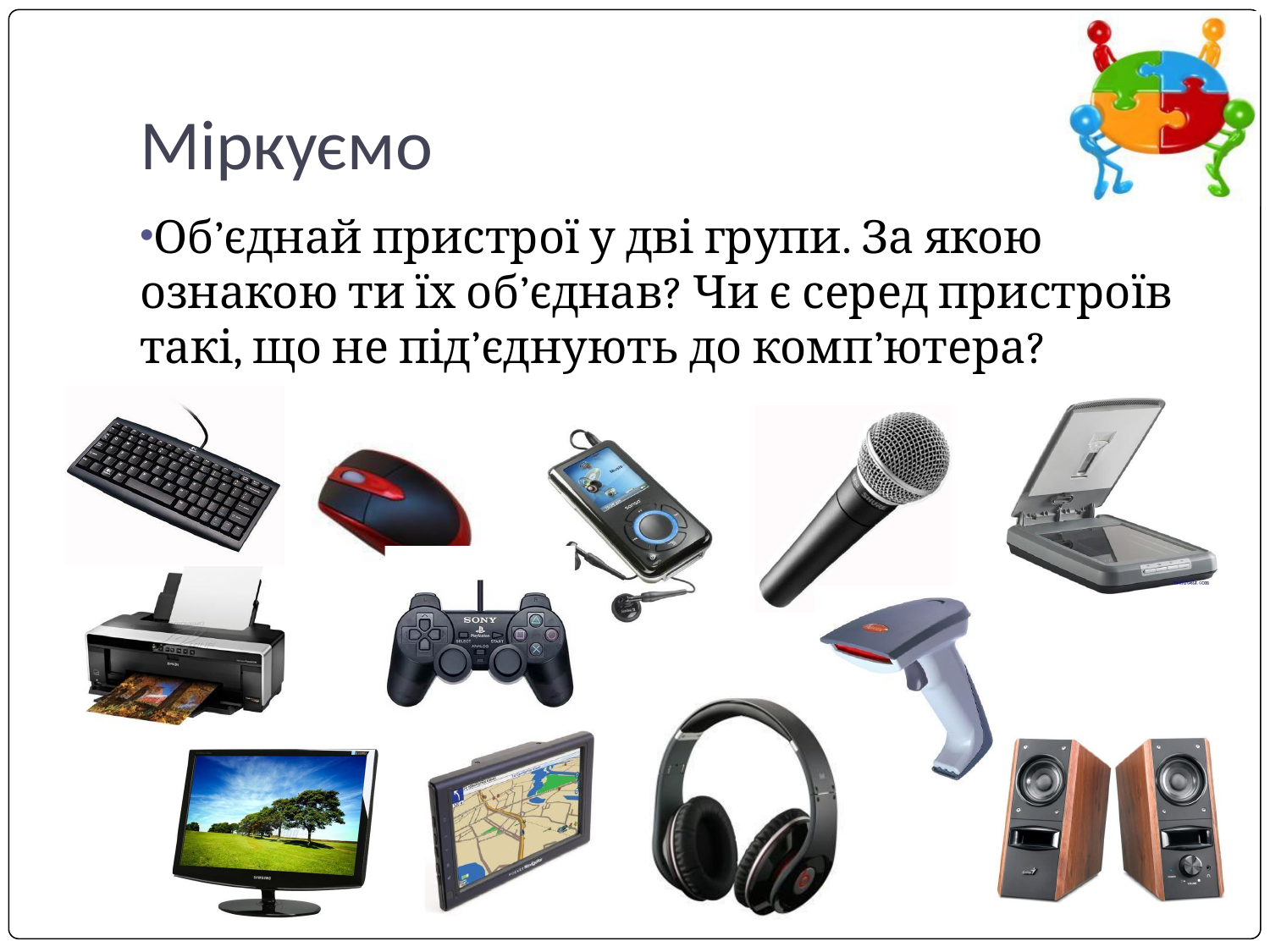

# Міркуємо
Об’єднай пристрої у дві групи. За якою ознакою ти їх об’єднав? Чи є серед пристроїв такі, що не під’єднують до комп’ютера?